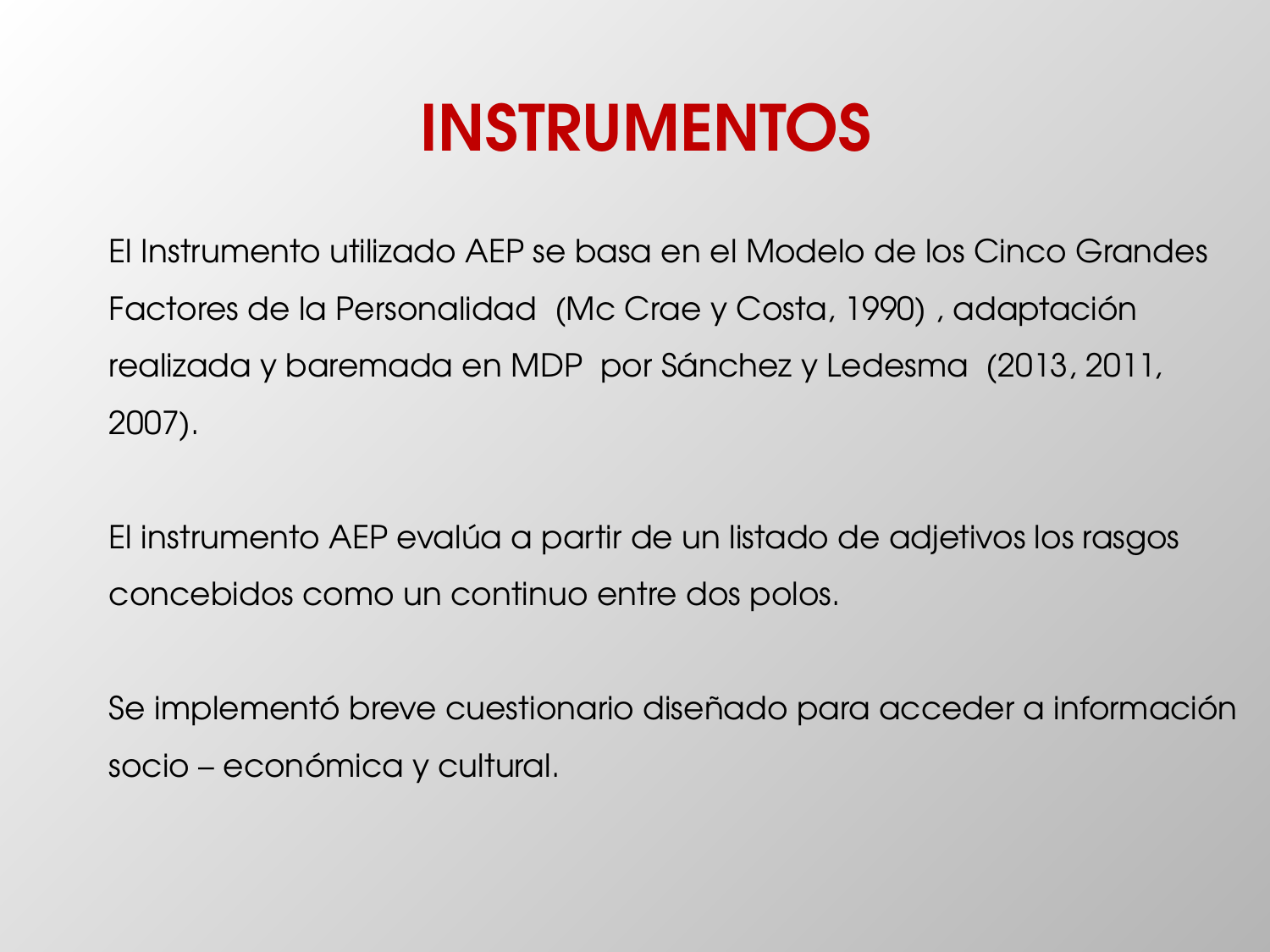

Instrumentos
El Instrumento utilizado AEP se basa en el Modelo de los Cinco Grandes Factores de la Personalidad  (Mc Crae y Costa, 1990) , adaptación realizada y baremada en MDP  por Sánchez y Ledesma  (2013, 2011, 2007).

El instrumento AEP evalúa a partir de un listado de adjetivos los rasgos concebidos como un continuo entre dos polos.

Se implementó breve cuestionario diseñado para acceder a información socio – económica y cultural.